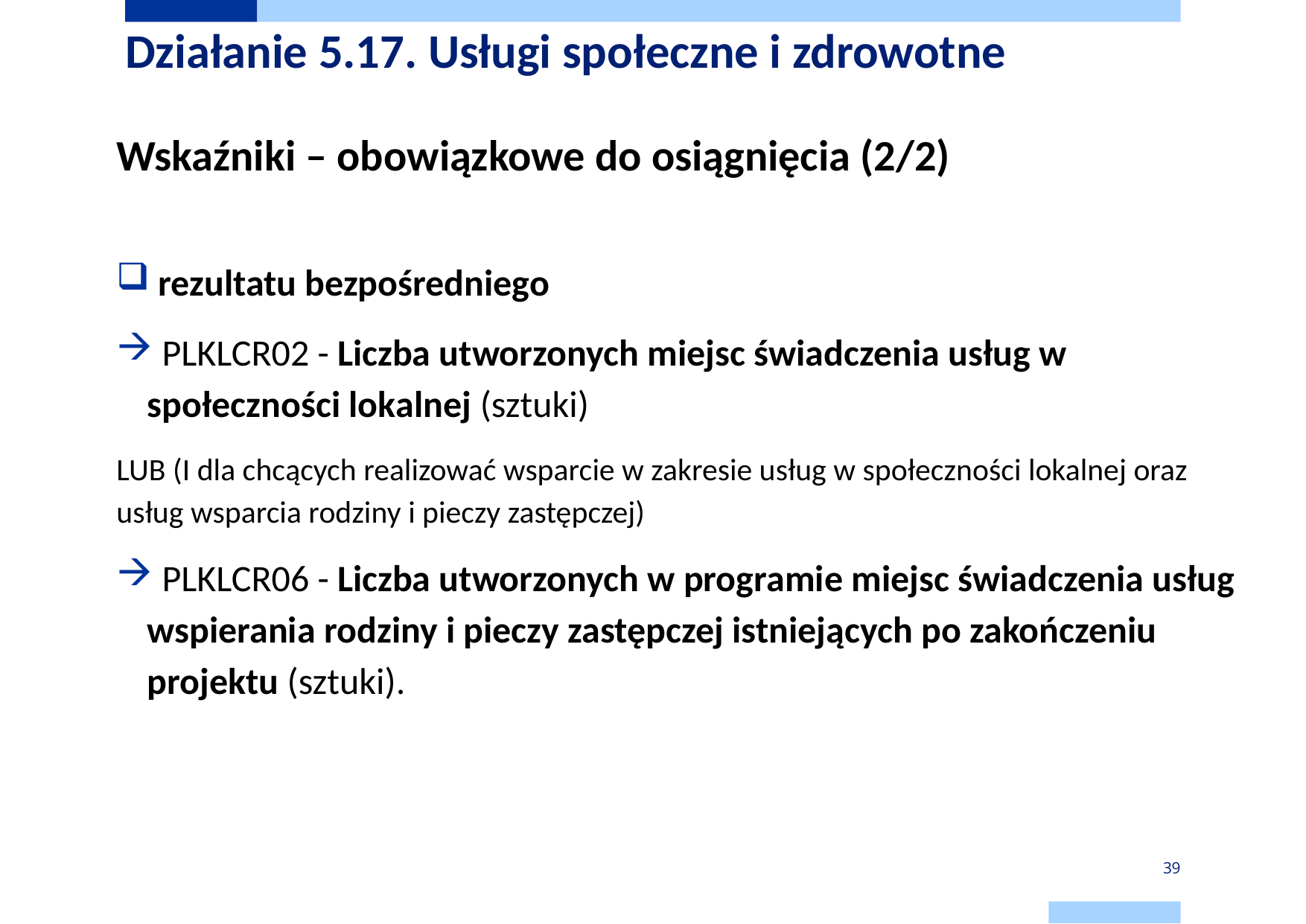

# Działanie 5.17. Usługi społeczne i zdrowotne
Wskaźniki – obowiązkowe do osiągnięcia (2/2)

 rezultatu bezpośredniego
 PLKLCR02 - Liczba utworzonych miejsc świadczenia usług w społeczności lokalnej (sztuki)
LUB (I dla chcących realizować wsparcie w zakresie usług w społeczności lokalnej oraz usług wsparcia rodziny i pieczy zastępczej)
 PLKLCR06 - Liczba utworzonych w programie miejsc świadczenia usług wspierania rodziny i pieczy zastępczej istniejących po zakończeniu projektu (sztuki).

39